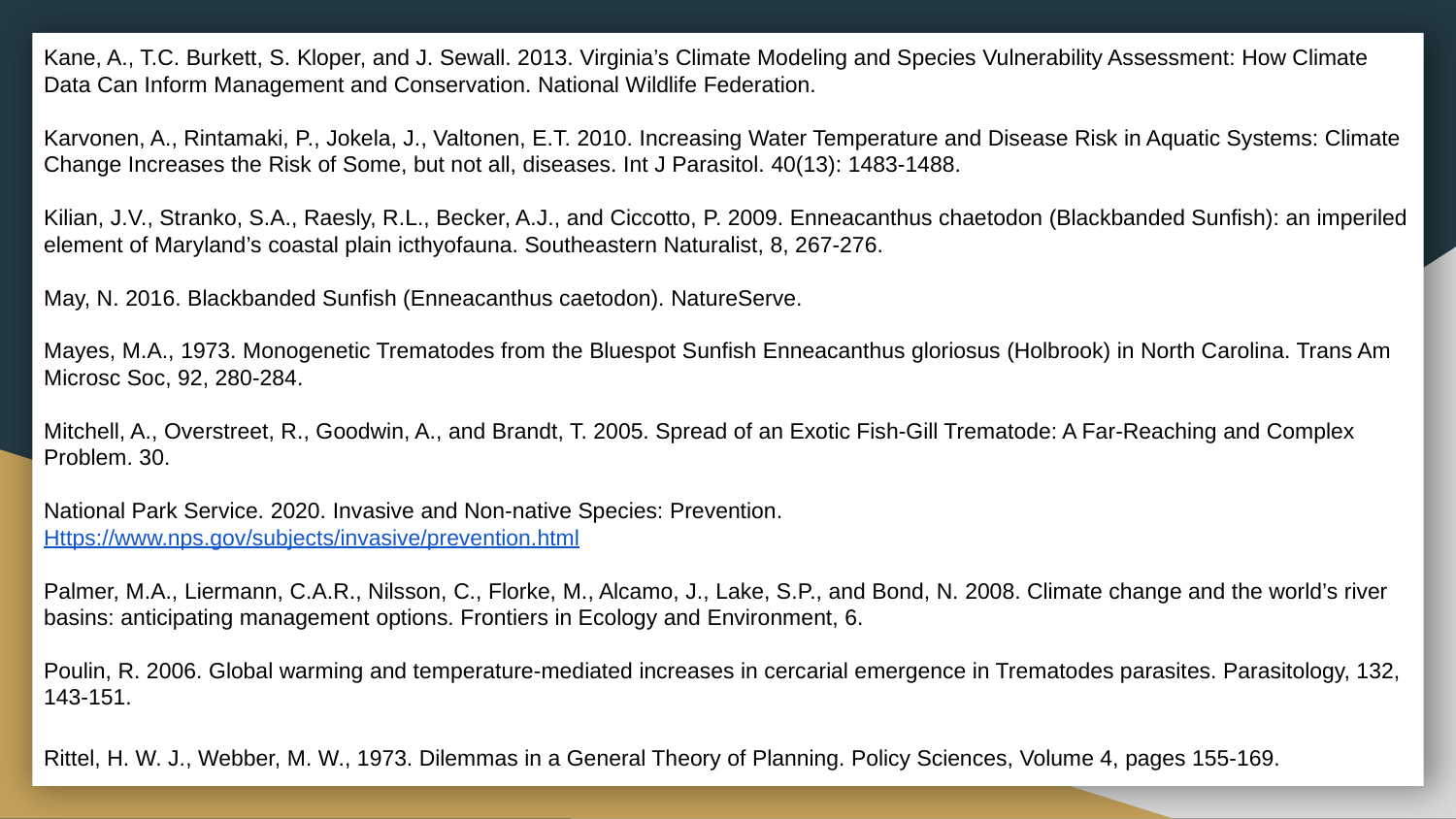

Kane, A., T.C. Burkett, S. Kloper, and J. Sewall. 2013. Virginia’s Climate Modeling and Species Vulnerability Assessment: How Climate Data Can Inform Management and Conservation. National Wildlife Federation.

Karvonen, A., Rintamaki, P., Jokela, J., Valtonen, E.T. 2010. Increasing Water Temperature and Disease Risk in Aquatic Systems: Climate Change Increases the Risk of Some, but not all, diseases. Int J Parasitol. 40(13): 1483-1488.

Kilian, J.V., Stranko, S.A., Raesly, R.L., Becker, A.J., and Ciccotto, P. 2009. Enneacanthus chaetodon (Blackbanded Sunfish): an imperiled element of Maryland’s coastal plain icthyofauna. Southeastern Naturalist, 8, 267-276.

May, N. 2016. Blackbanded Sunfish (Enneacanthus caetodon). NatureServe.

Mayes, M.A., 1973. Monogenetic Trematodes from the Bluespot Sunfish Enneacanthus gloriosus (Holbrook) in North Carolina. Trans Am Microsc Soc, 92, 280-284.

Mitchell, A., Overstreet, R., Goodwin, A., and Brandt, T. 2005. Spread of an Exotic Fish-Gill Trematode: A Far-Reaching and Complex Problem. 30.

National Park Service. 2020. Invasive and Non-native Species: Prevention.
Https://www.nps.gov/subjects/invasive/prevention.html

Palmer, M.A., Liermann, C.A.R., Nilsson, C., Florke, M., Alcamo, J., Lake, S.P., and Bond, N. 2008. Climate change and the world’s river basins: anticipating management options. Frontiers in Ecology and Environment, 6.

Poulin, R. 2006. Global warming and temperature-mediated increases in cercarial emergence in Trematodes parasites. Parasitology, 132, 143-151.

Rittel, H. W. J., Webber, M. W., 1973. Dilemmas in a General Theory of Planning. Policy Sciences, Volume 4, pages 155-169.